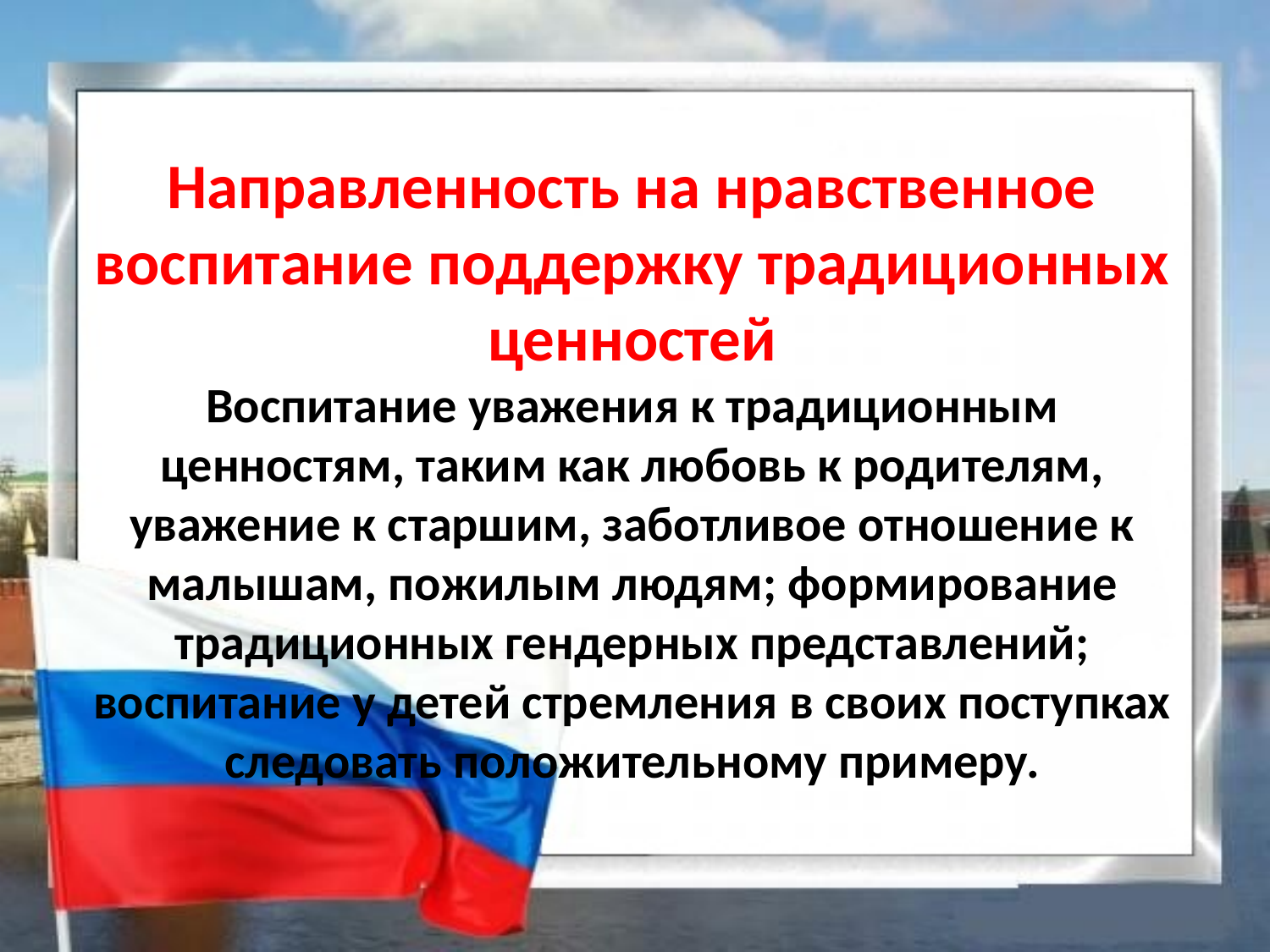

Направленность на нравственное воспитание поддержку традиционных ценностей
Воспитание уважения к традиционным ценностям, таким как любовь к родителям, уважение к старшим, заботливое отношение к малышам, пожилым людям; формирование традиционных гендерных представлений; воспитание у детей стремления в своих поступках следовать положительному примеру.